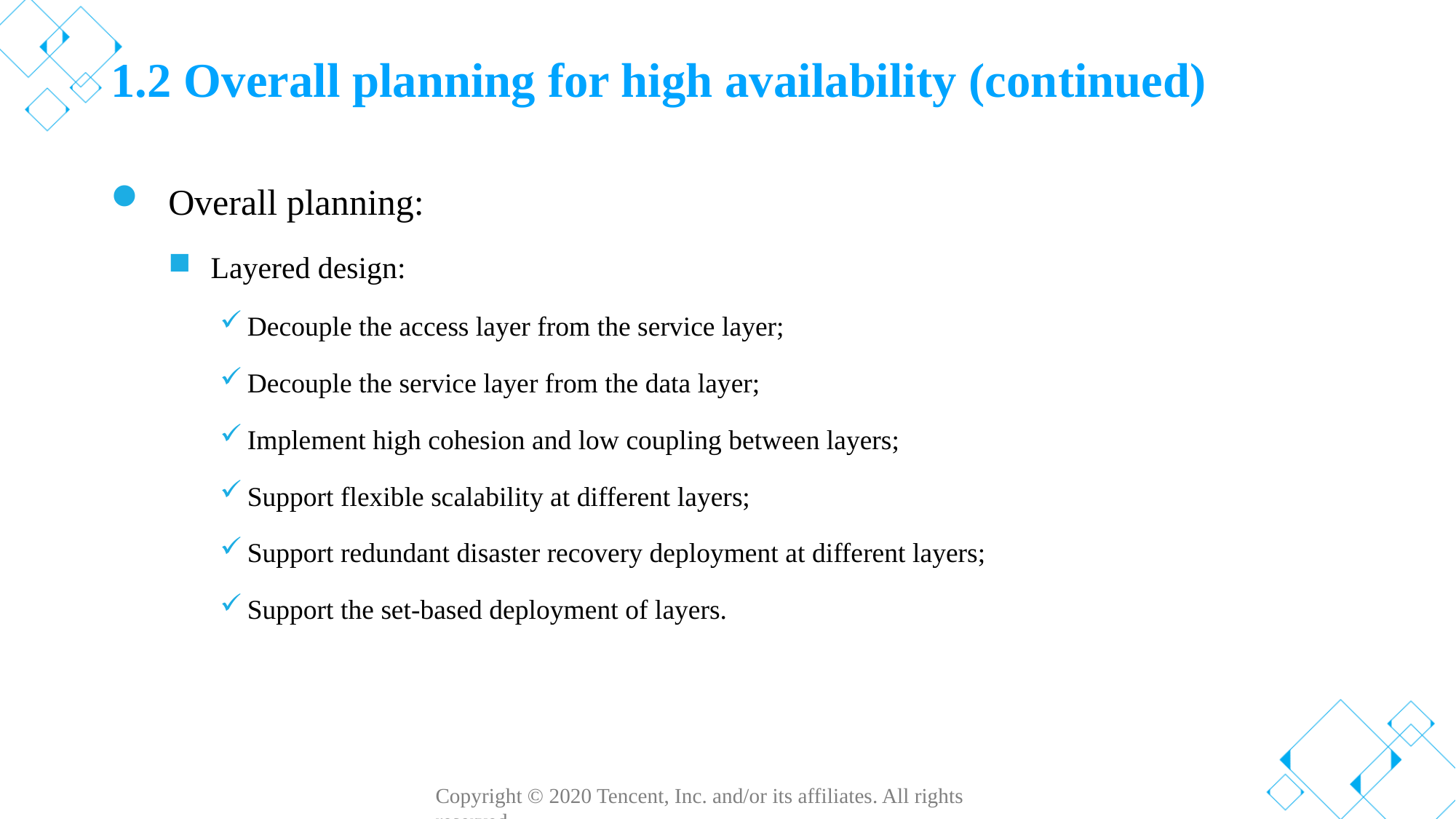

# 1.2 Overall planning for high availability (continued)
Overall planning:
Layered design:
Decouple the access layer from the service layer;
Decouple the service layer from the data layer;
Implement high cohesion and low coupling between layers;
Support flexible scalability at different layers;
Support redundant disaster recovery deployment at different layers;
Support the set-based deployment of layers.